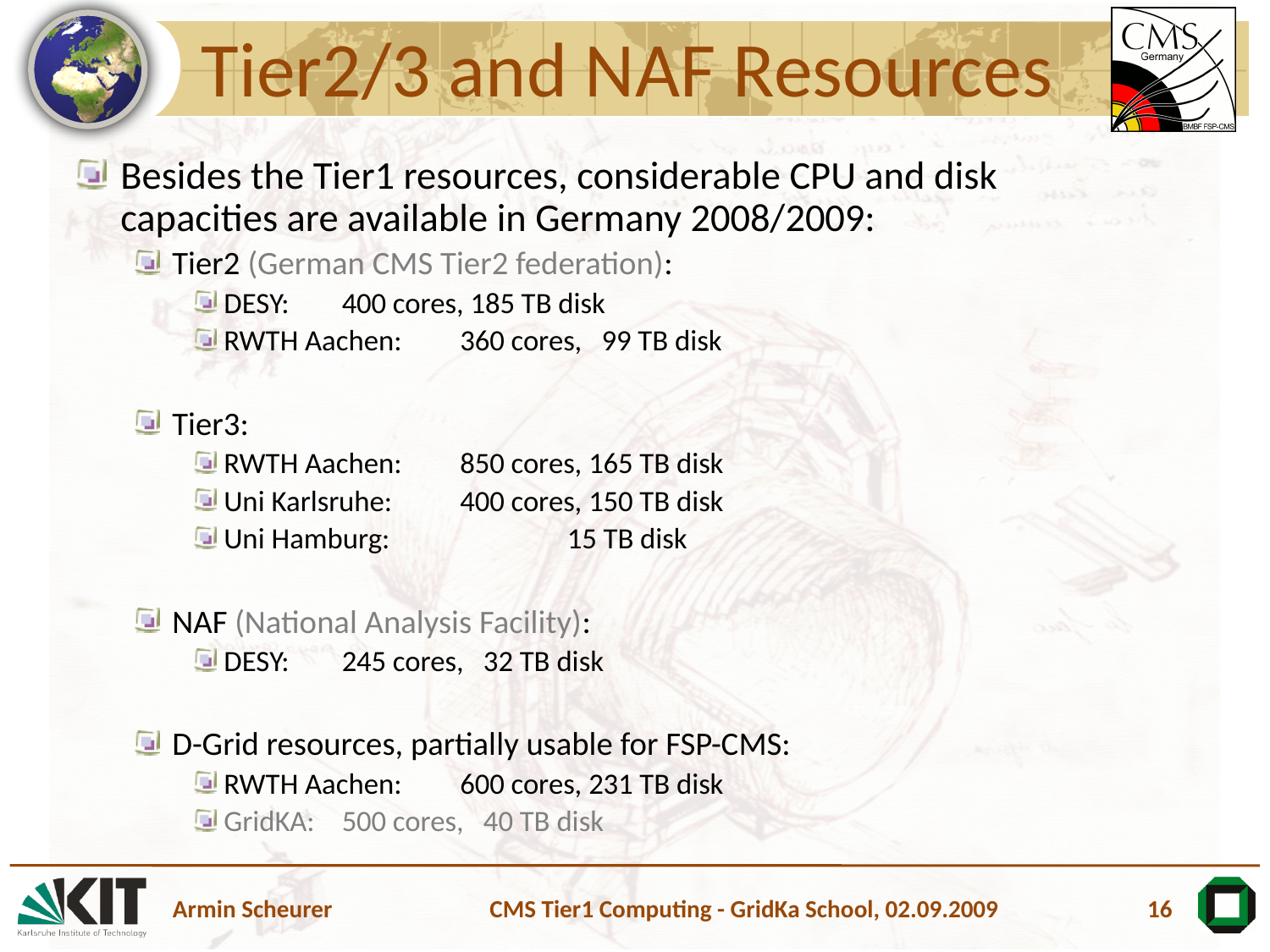

# Tier2/3 and NAF Resources
Besides the Tier1 resources, considerable CPU and disk capacities are available in Germany 2008/2009:
Tier2 (German CMS Tier2 federation):
DESY:		400 cores, 185 TB disk
RWTH Aachen:	360 cores,   99 TB disk

Tier3:
RWTH Aachen:	850 cores, 165 TB disk
Uni Karlsruhe: 	400 cores, 150 TB disk
Uni Hamburg:                           15 TB disk

NAF (National Analysis Facility):
DESY:		245 cores,   32 TB disk

D-Grid resources, partially usable for FSP-CMS:
RWTH Aachen:	600 cores, 231 TB disk
GridKA:	500 cores,   40 TB disk

CMS Tier1 Computing - GridKa School, 02.09.2009
16